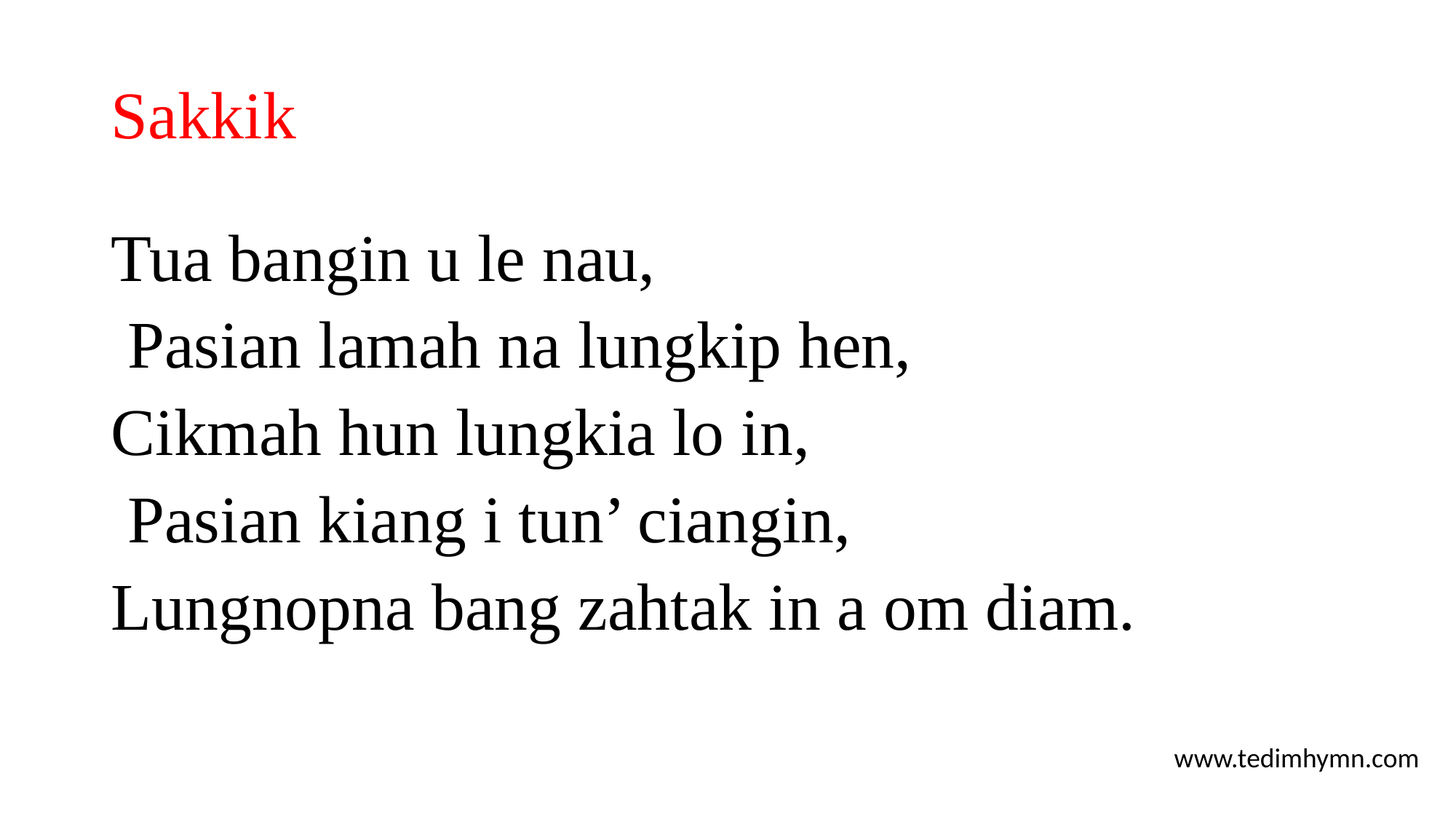

# Sakkik
Tua bangin u le nau,
 Pasian lamah na lungkip hen,
Cikmah hun lungkia lo in,
 Pasian kiang i tun’ ciangin,
Lungnopna bang zahtak in a om diam.

www.tedimhymn.com